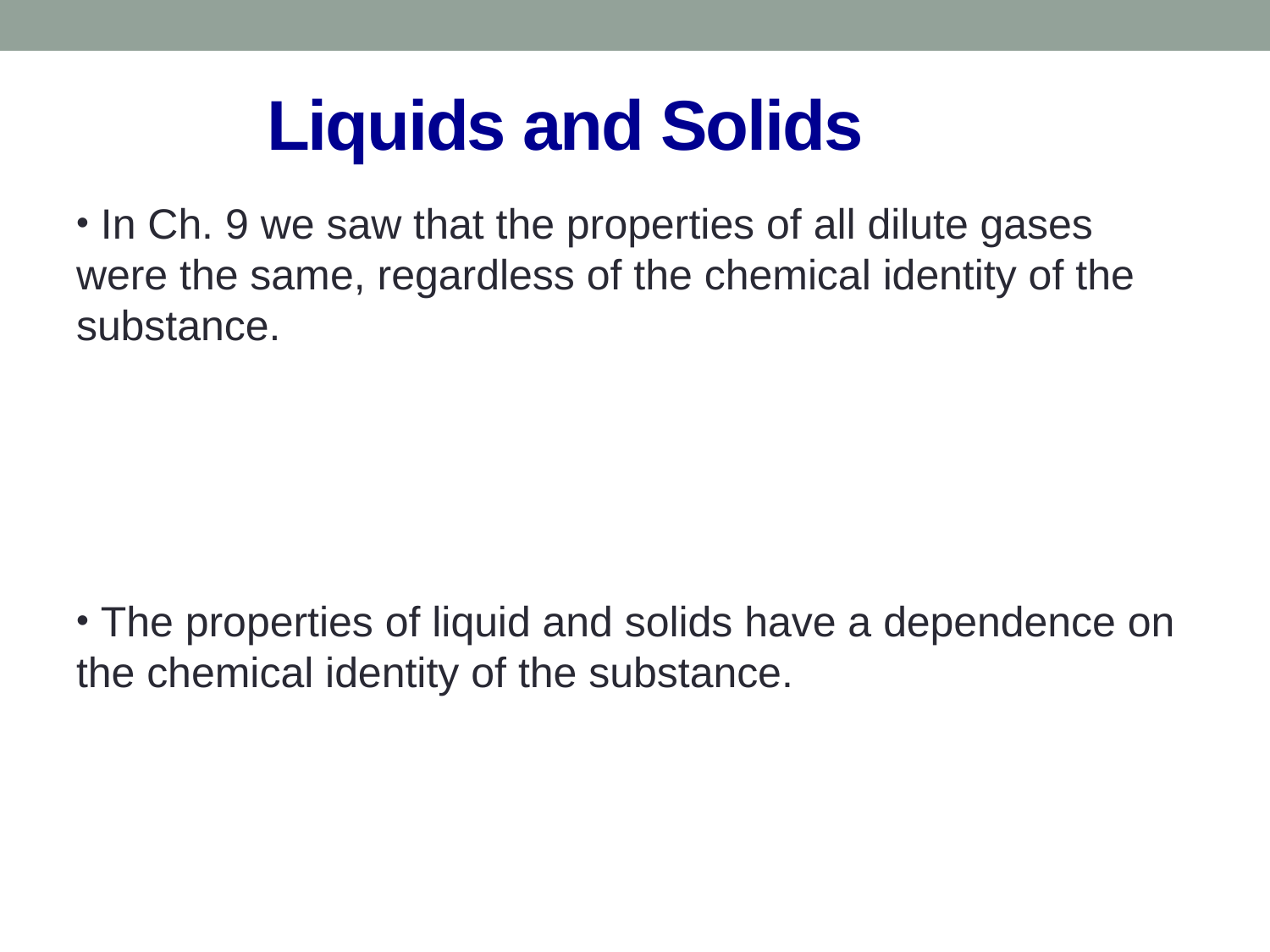

# Liquids and Solids
 In Ch. 9 we saw that the properties of all dilute gases were the same, regardless of the chemical identity of the substance.

 The properties of liquid and solids have a dependence on the chemical identity of the substance.